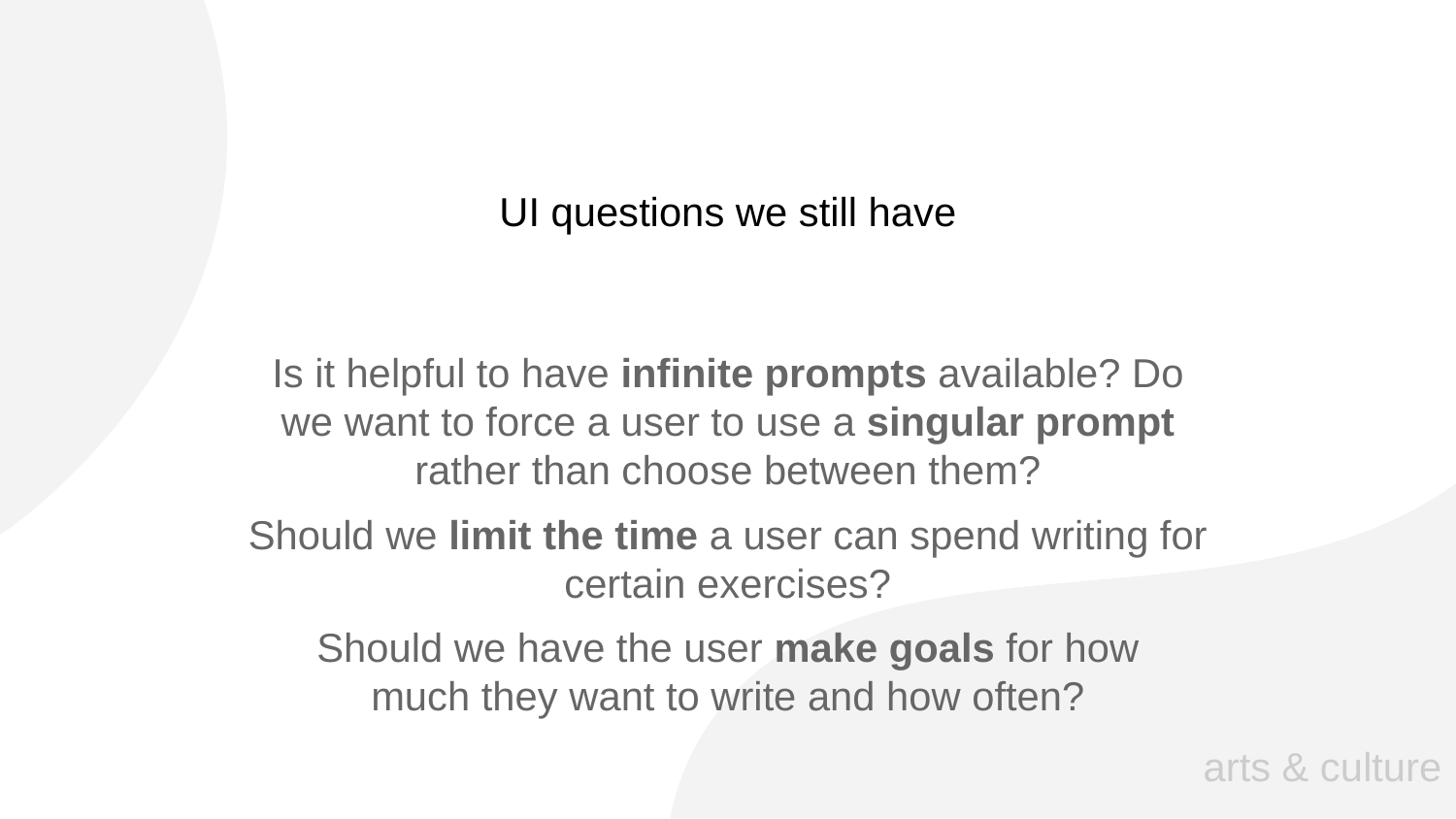

# UI questions we still have
Is it helpful to have infinite prompts available? Do we want to force a user to use a singular prompt rather than choose between them?
Should we limit the time a user can spend writing for certain exercises?
Should we have the user make goals for how much they want to write and how often?
arts & culture